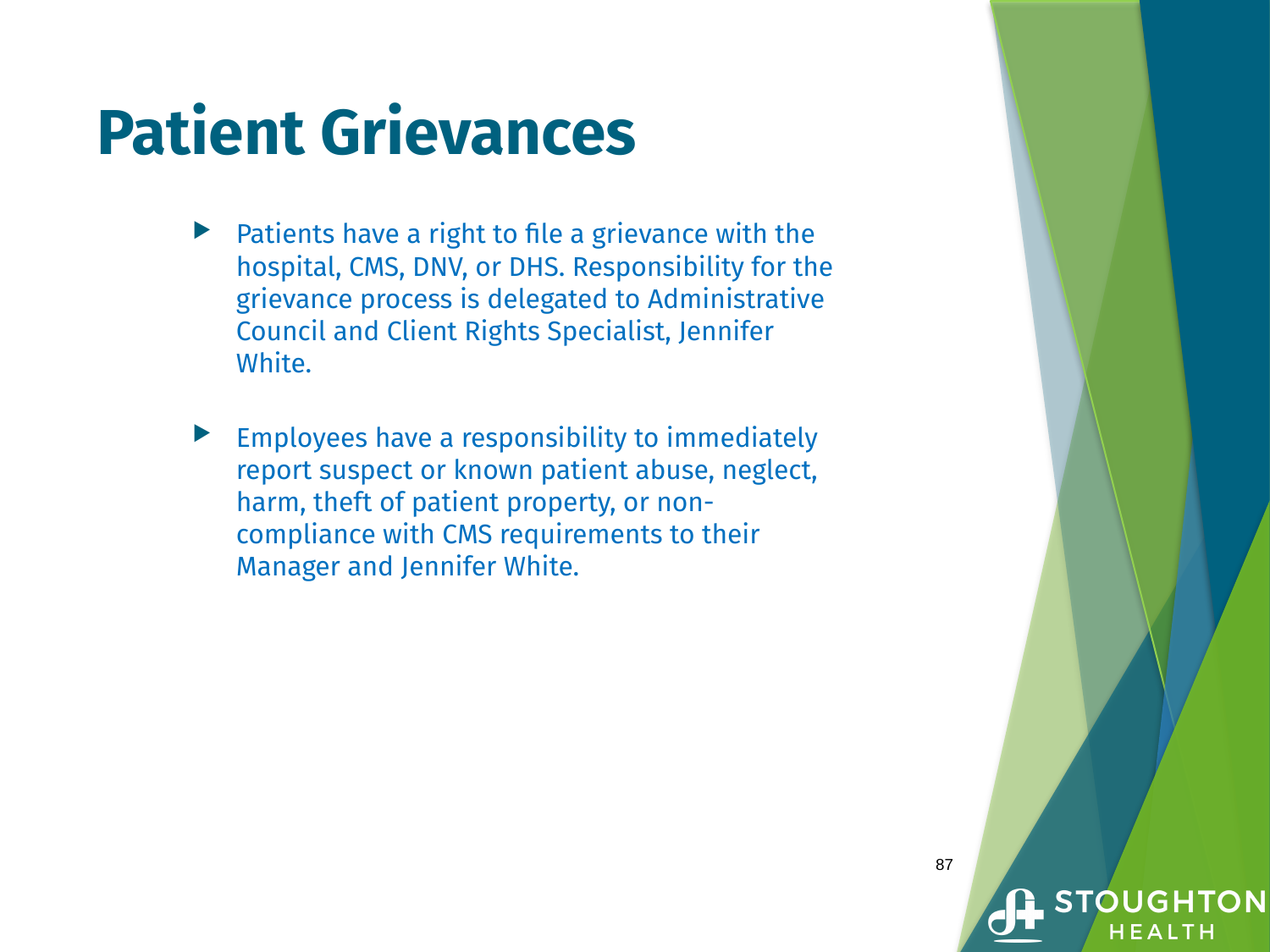

# Patient Grievances
Patients have a right to file a grievance with the hospital, CMS, DNV, or DHS. Responsibility for the grievance process is delegated to Administrative Council and Client Rights Specialist, Jennifer White.

Employees have a responsibility to immediately report suspect or known patient abuse, neglect, harm, theft of patient property, or non-compliance with CMS requirements to their Manager and Jennifer White.
87